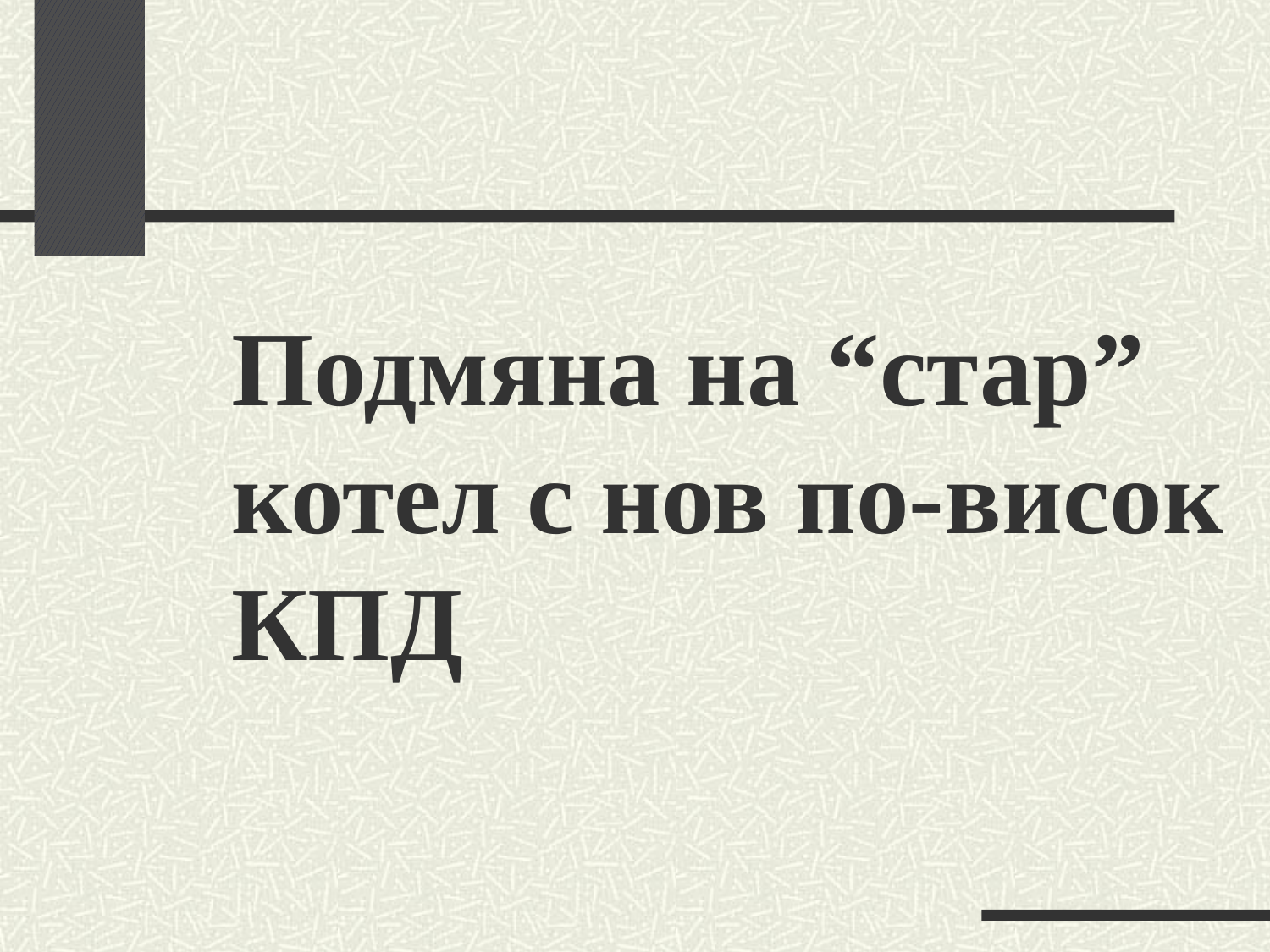

# Подмяна на “стар” котел с нов по-висок КПД